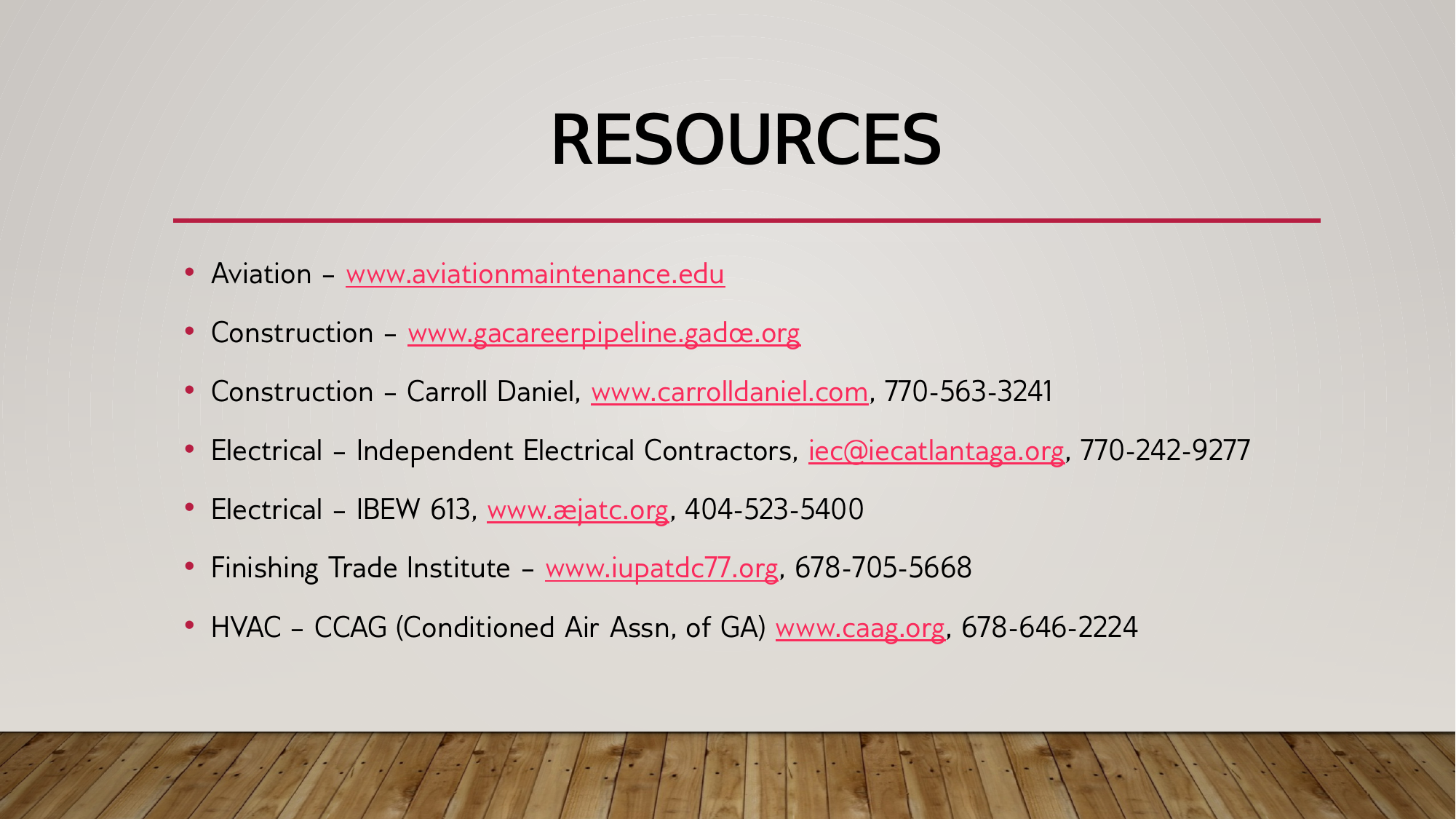

# RESOURCES
Aviation – www.aviationmaintenance.edu
Construction – www.gacareerpipeline.gadoe.org
Construction – Carroll Daniel, www.carrolldaniel.com, 770-563-3241
Electrical – Independent Electrical Contractors, iec@iecatlantaga.org, 770-242-9277
Electrical – IBEW 613, www.aejatc.org, 404-523-5400
Finishing Trade Institute – www.iupatdc77.org, 678-705-5668
HVAC – CCAG (Conditioned Air Assn, of GA) www.caag.org, 678-646-2224